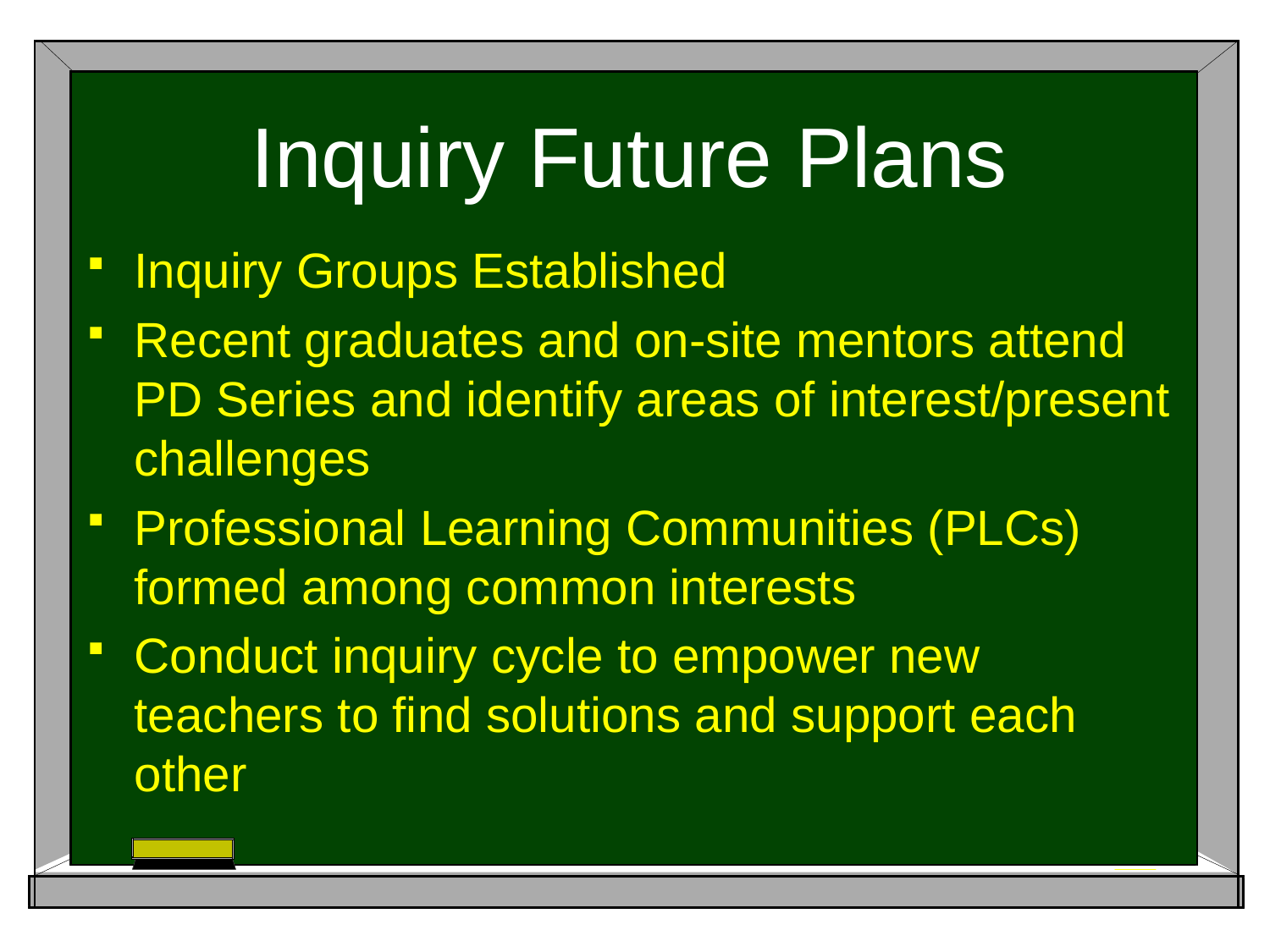

# Inquiry Future Plans
Inquiry Groups Established
Recent graduates and on-site mentors attend PD Series and identify areas of interest/present challenges
Professional Learning Communities (PLCs) formed among common interests
Conduct inquiry cycle to empower new teachers to find solutions and support each other